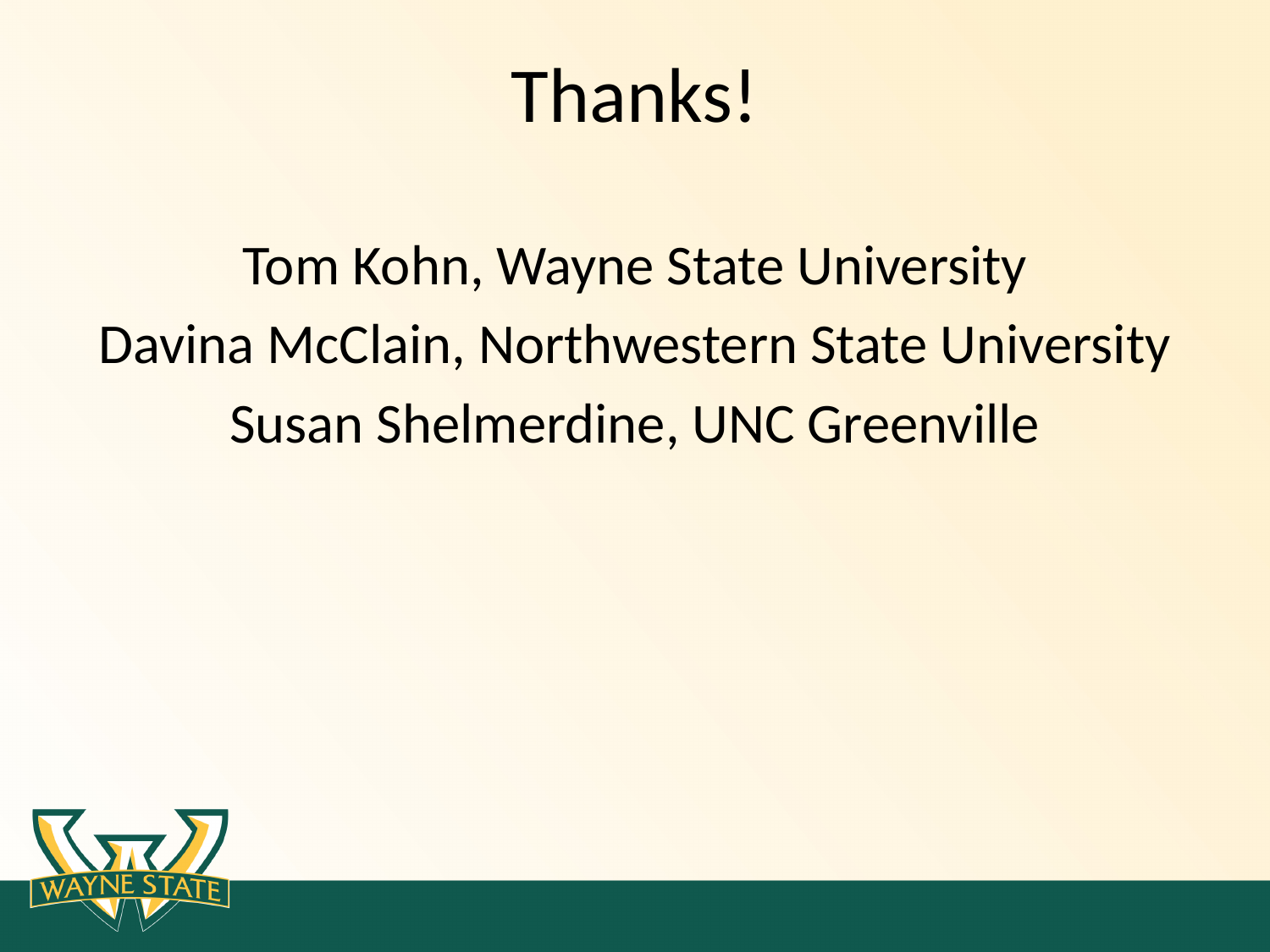

# Thanks!
Tom Kohn, Wayne State University
Davina McClain, Northwestern State University
Susan Shelmerdine, UNC Greenville